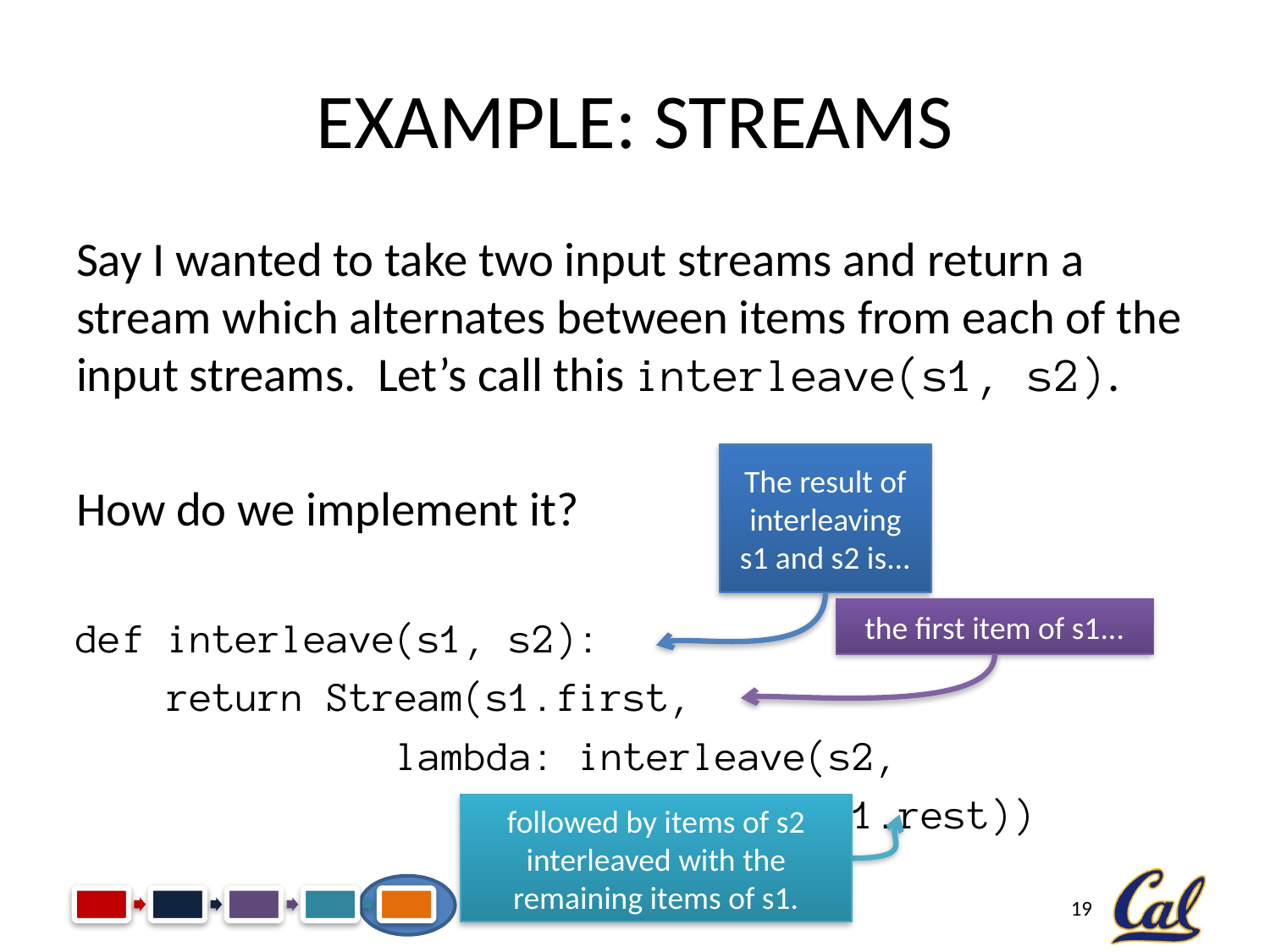

# Example: Streams
Say I wanted to take two input streams and return a stream which alternates between items from each of the input streams.  Let’s call this interleave(s1, s2).

How do we implement it?

def interleave(s1, s2):
    return Stream(s1.first,
              lambda: interleave(s2,
                                 s1.rest))
The result of interleaving s1 and s2 is...
the first item of s1...
followed by items of s2 interleaved with the remaining items of s1.